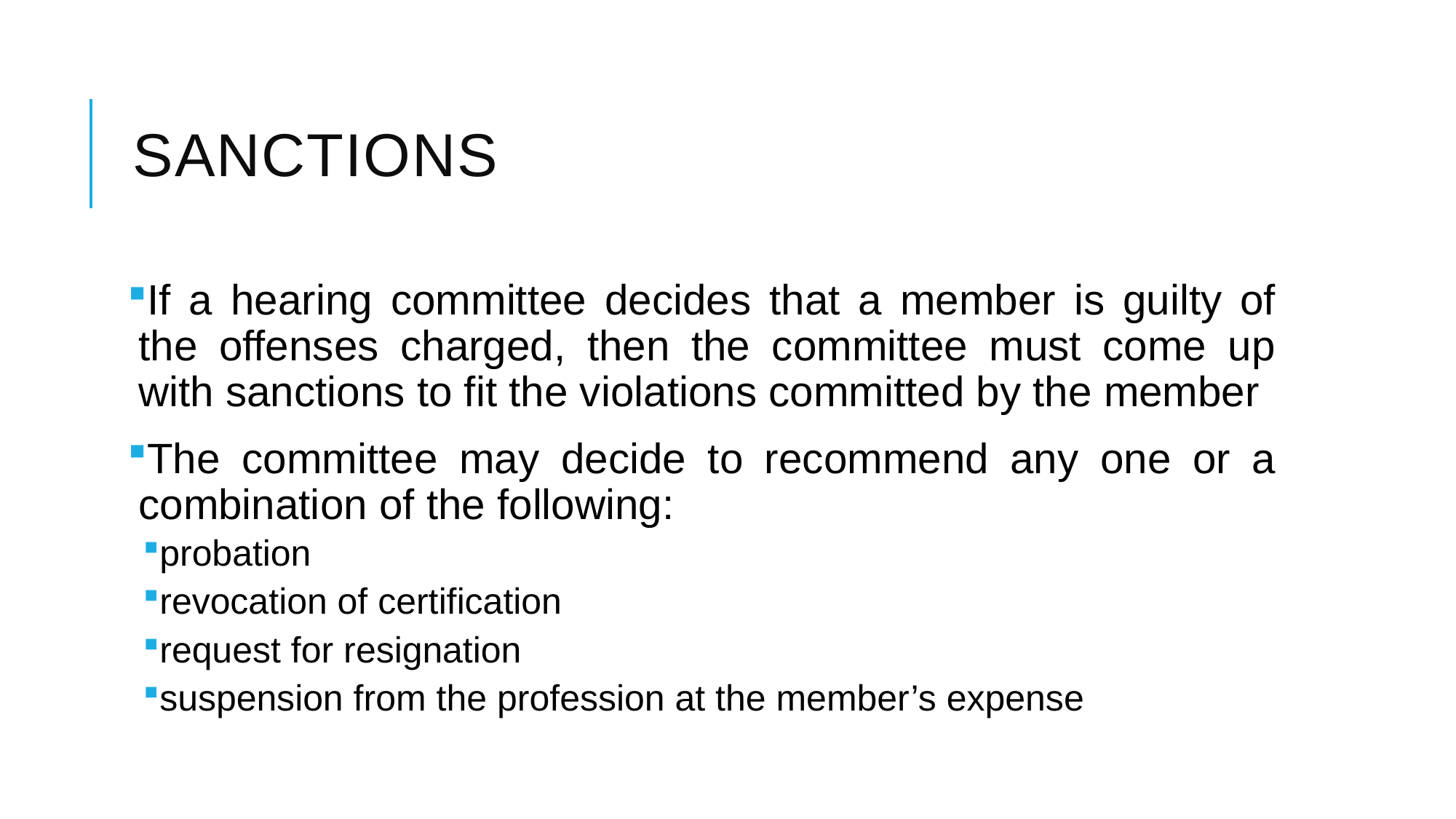

# Sanctions
If a hearing committee decides that a member is guilty of the offenses charged, then the committee must come up with sanctions to fit the violations committed by the member
The committee may decide to recommend any one or a combination of the following:
probation
revocation of certification
request for resignation
suspension from the profession at the member’s expense